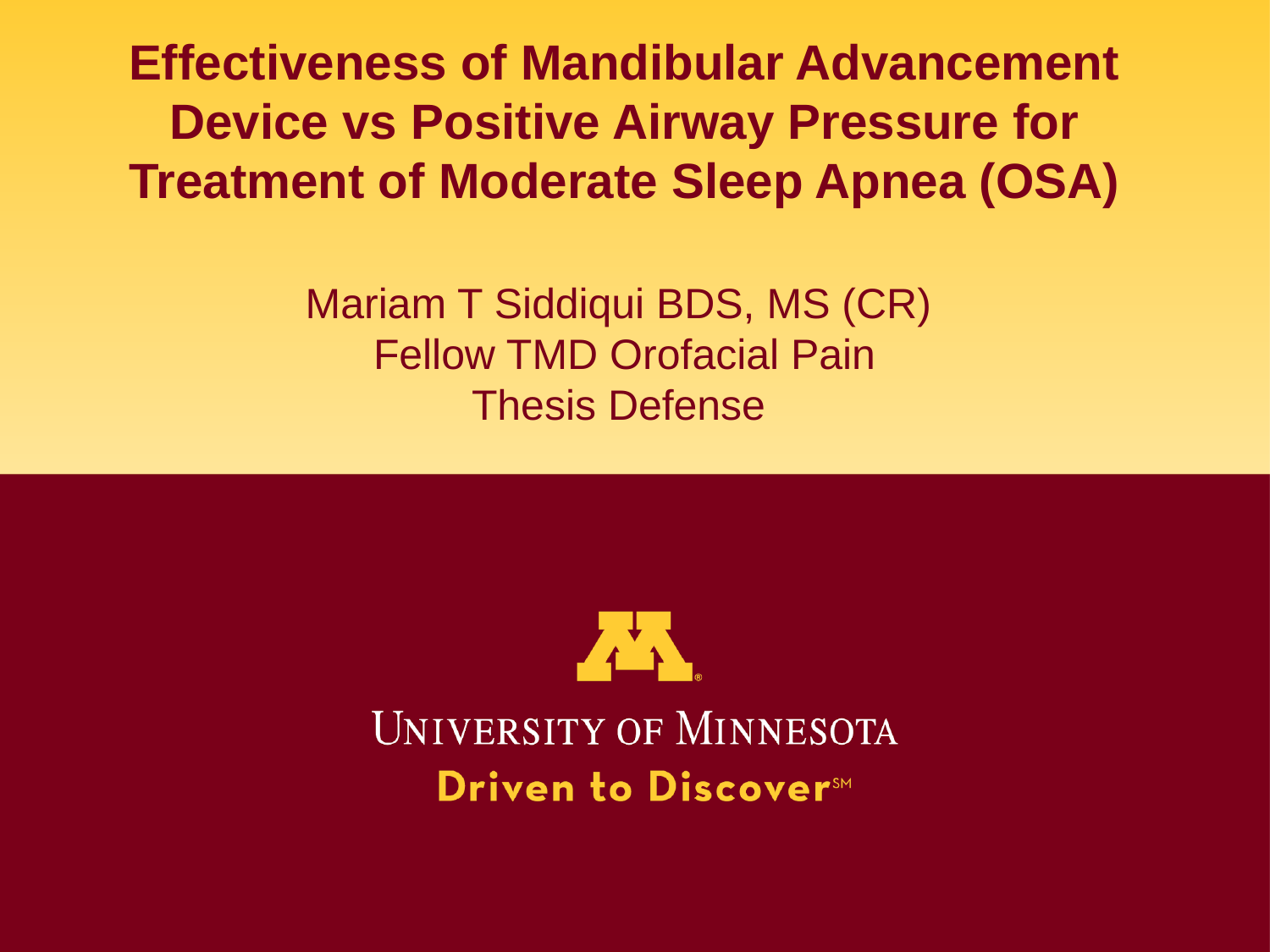

# Effectiveness of Mandibular Advancement Device vs Positive Airway Pressure for Treatment of Moderate Sleep Apnea (OSA) Mariam T Siddiqui BDS, MS (CR) Fellow TMD Orofacial Pain Thesis Defense